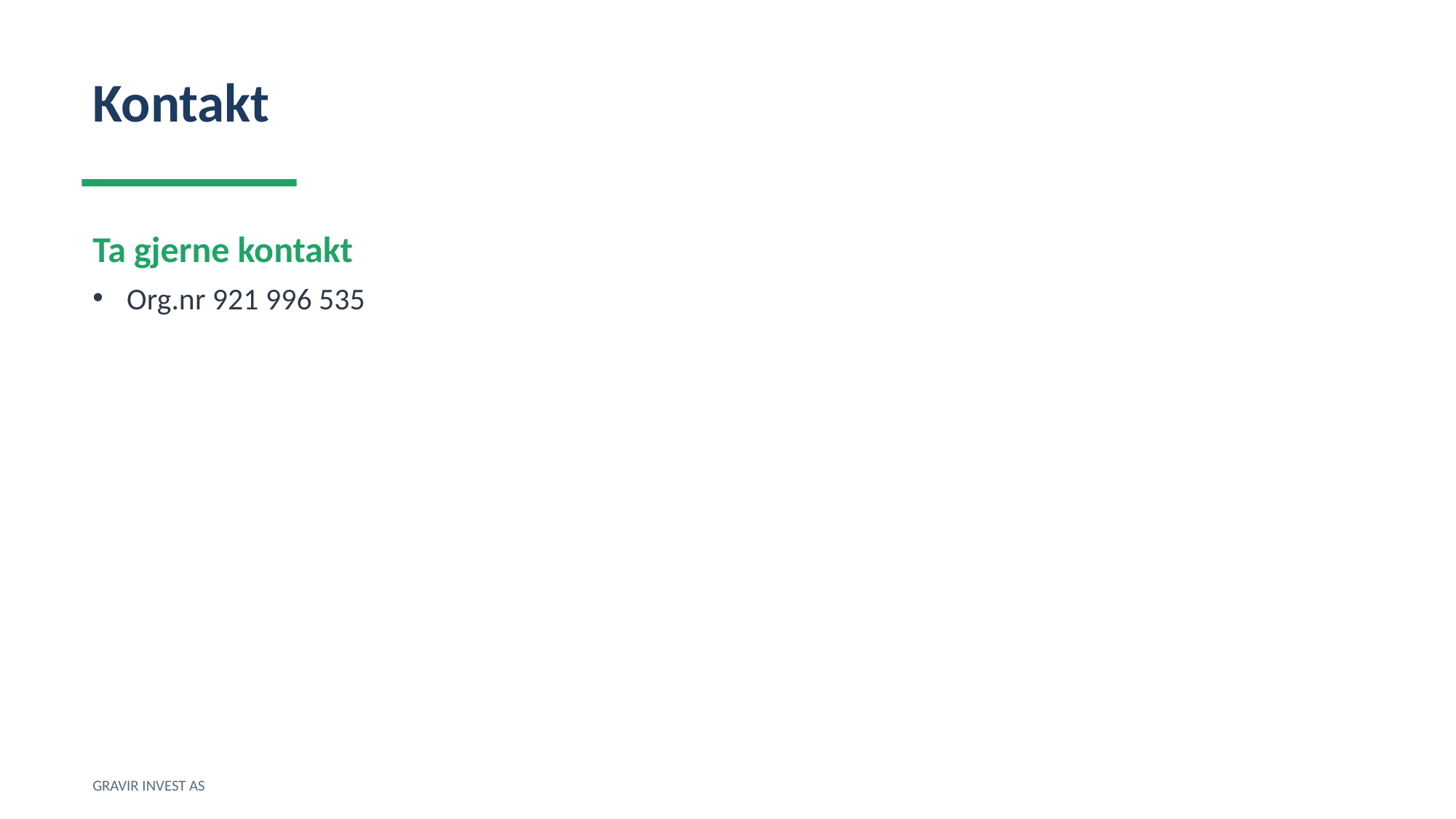

Kontakt

Ta gjerne kontakt
Org.nr 921 996 535
GRAVIR INVEST AS